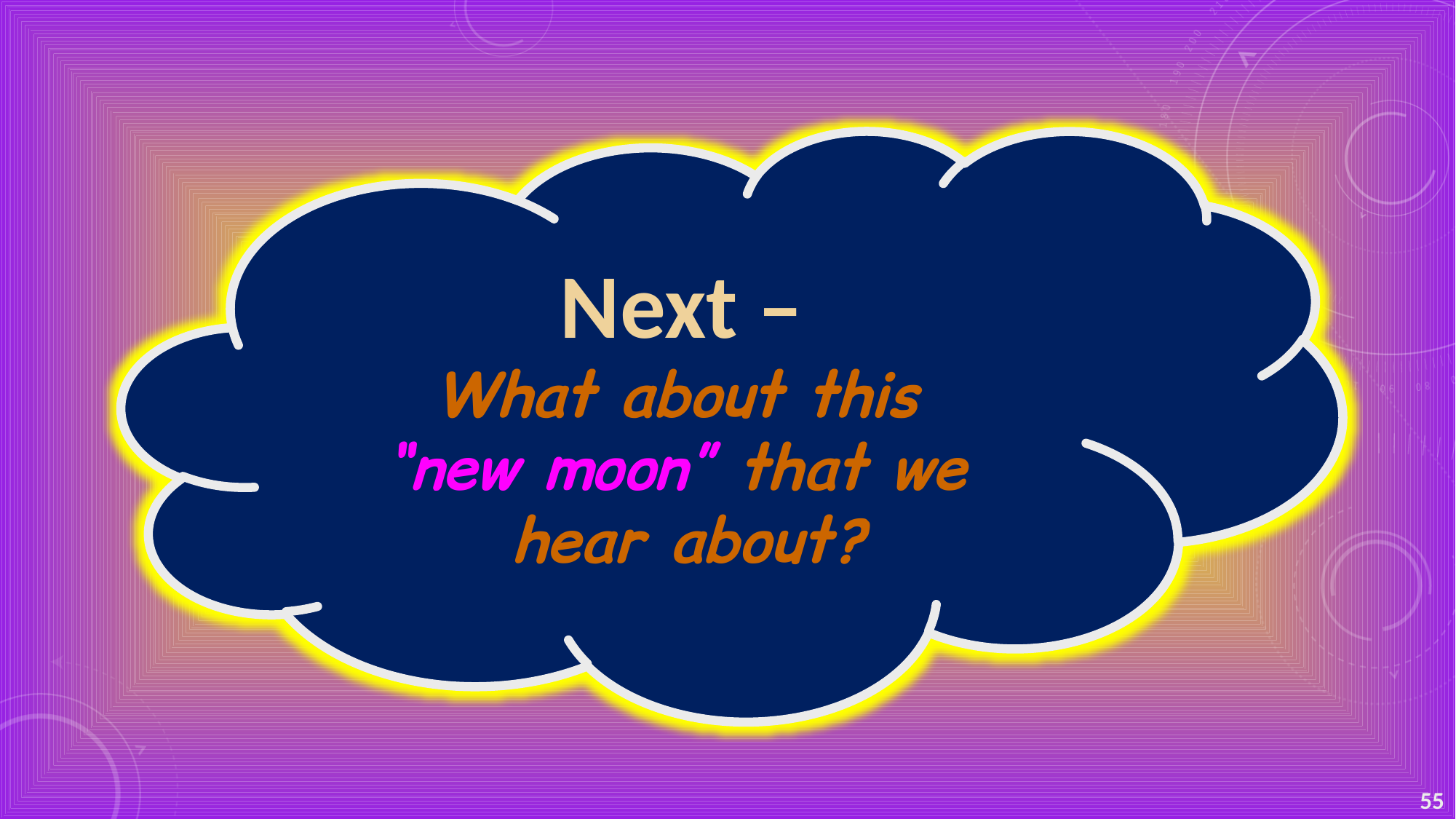

Next –
What about this
“new moon” that we
hear about?
55